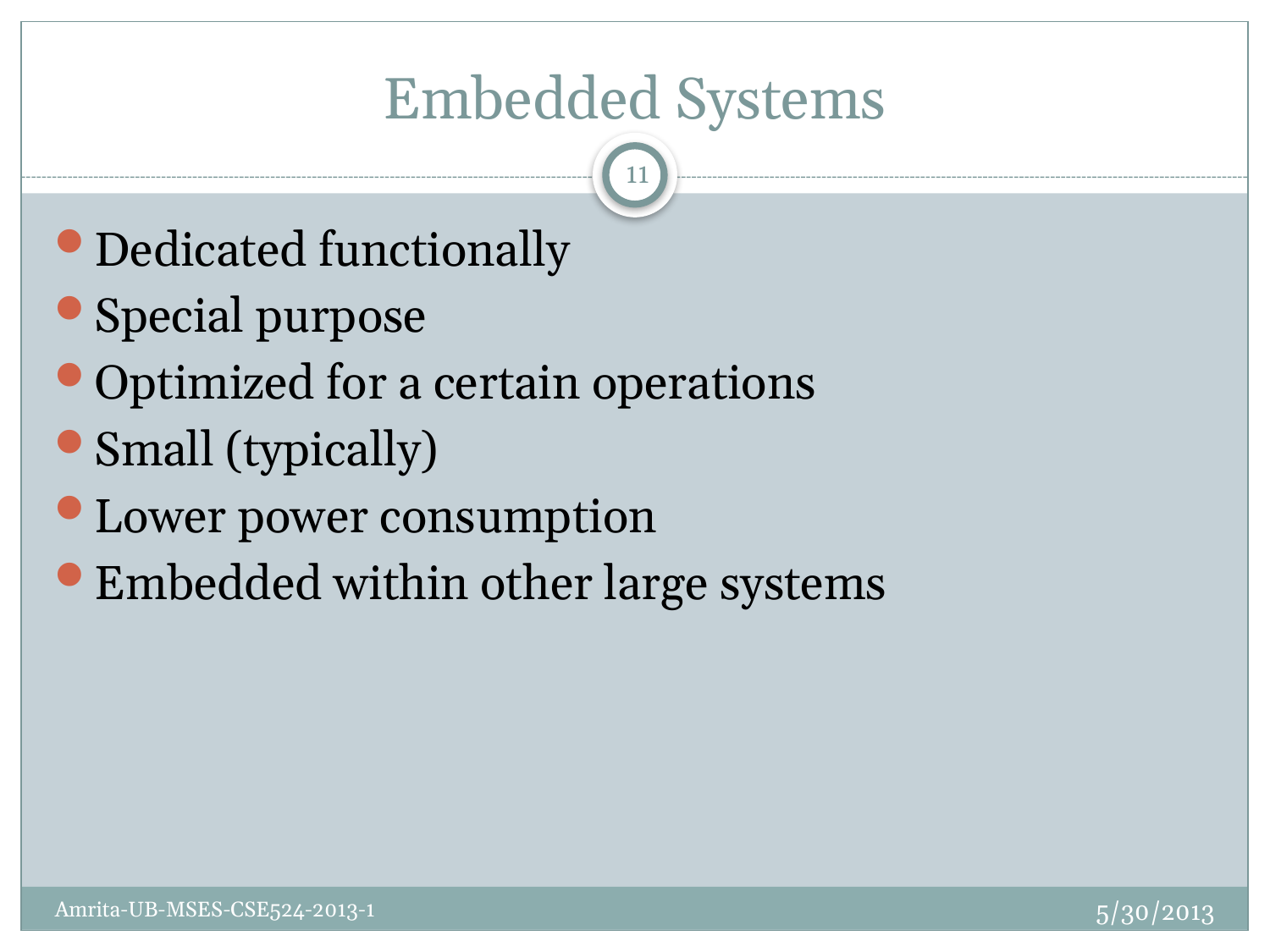

# Embedded Systems
11
Dedicated functionally
Special purpose
Optimized for a certain operations
Small (typically)
Lower power consumption
Embedded within other large systems

5/30/2013
Amrita-UB-MSES-CSE524-2013-1